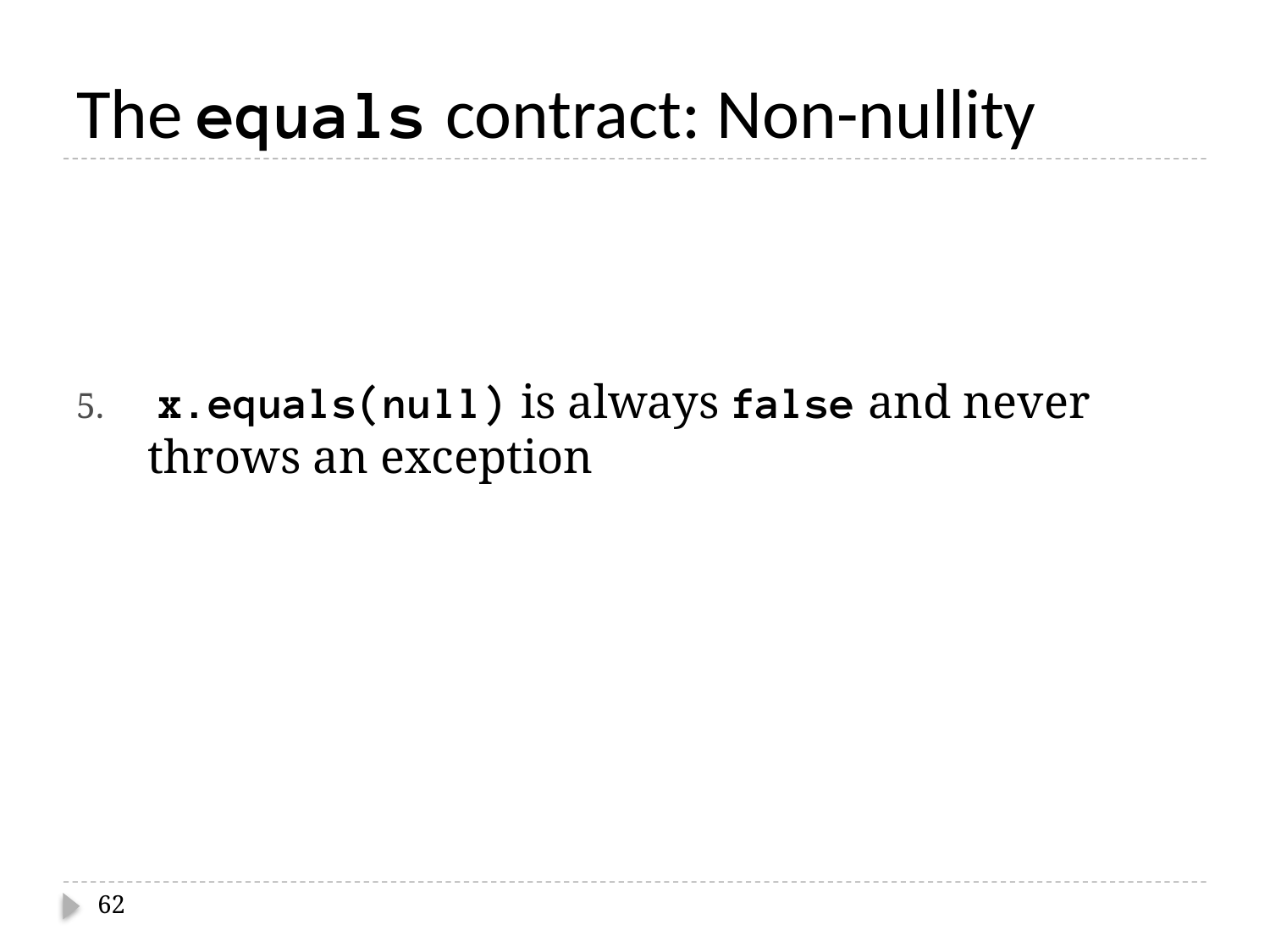

# The equals contract: Non-nullity

 x.equals(null) is always false and never throws an exception
62